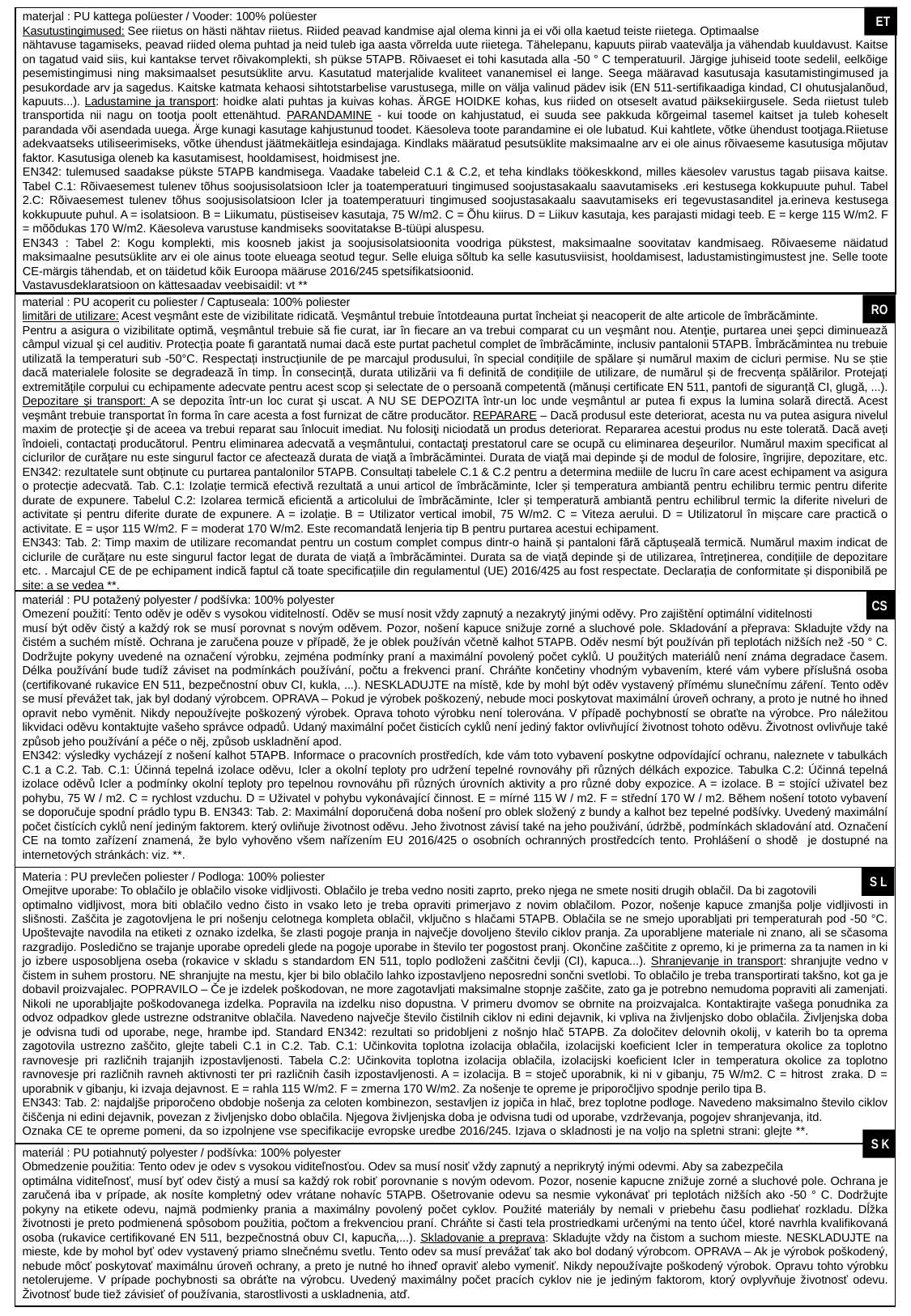

ET
materjal : PU kattega polüester / Vooder: 100% polüester
Kasutustingimused: See riietus on hästi nähtav riietus. Riided peavad kandmise ajal olema kinni ja ei või olla kaetud teiste riietega. Optimaalse
nähtavuse tagamiseks, peavad riided olema puhtad ja neid tuleb iga aasta võrrelda uute riietega. Tähelepanu, kapuuts piirab vaatevälja ja vähendab kuuldavust. Kaitse on tagatud vaid siis, kui kantakse tervet rõivakomplekti, sh pükse 5TAPB. Rõivaeset ei tohi kasutada alla -50 ° C temperatuuril. Järgige juhiseid toote sedelil, eelkõige pesemistingimusi ning maksimaalset pesutsüklite arvu. Kasutatud materjalide kvaliteet vananemisel ei lange. Seega määravad kasutusaja kasutamistingimused ja pesukordade arv ja sagedus. Kaitske katmata kehaosi sihtotstarbelise varustusega, mille on välja valinud pädev isik (EN 511-sertifikaadiga kindad, CI ohutusjalanõud, kapuuts...). Ladustamine ja transport: hoidke alati puhtas ja kuivas kohas. ÄRGE HOIDKE kohas, kus riided on otseselt avatud päiksekiirgusele. Seda riietust tuleb transportida nii nagu on tootja poolt ettenähtud. PARANDAMINE - kui toode on kahjustatud, ei suuda see pakkuda kõrgeimal tasemel kaitset ja tuleb koheselt parandada või asendada uuega. Ärge kunagi kasutage kahjustunud toodet. Käesoleva toote parandamine ei ole lubatud. Kui kahtlete, võtke ühendust tootjaga.Riietuse adekvaatseks utiliseerimiseks, võtke ühendust jäätmekäitleja esindajaga. Kindlaks määratud pesutsüklite maksimaalne arv ei ole ainus rõivaeseme kasutusiga mõjutav faktor. Kasutusiga oleneb ka kasutamisest, hooldamisest, hoidmisest jne.
EN342: tulemused saadakse pükste 5TAPB kandmisega. Vaadake tabeleid C.1 & C.2, et teha kindlaks töökeskkond, milles käesolev varustus tagab piisava kaitse. Tabel C.1: Rõivaesemest tulenev tõhus soojusisolatsioon Icler ja toatemperatuuri tingimused soojustasakaalu saavutamiseks .eri kestusega kokkupuute puhul. Tabel 2.C: Rõivaesemest tulenev tõhus soojusisolatsioon Icler ja toatemperatuuri tingimused soojustasakaalu saavutamiseks eri tegevustasanditel ja.erineva kestusega kokkupuute puhul. A = isolatsioon. B = Liikumatu, püstiseisev kasutaja, 75 W/m2. C = Õhu kiirus. D = Liikuv kasutaja, kes parajasti midagi teeb. E = kerge 115 W/m2. F = mõõdukas 170 W/m2. Käesoleva varustuse kandmiseks soovitatakse B-tüüpi aluspesu.
EN343 : Tabel 2: Kogu komplekti, mis koosneb jakist ja soojusisolatsioonita voodriga pükstest, maksimaalne soovitatav kandmisaeg. Rõivaeseme näidatud maksimaalne pesutsüklite arv ei ole ainus toote elueaga seotud tegur. Selle eluiga sõltub ka selle kasutusviisist, hooldamisest, ladustamistingimustest jne. Selle toote CE-märgis tähendab, et on täidetud kõik Euroopa määruse 2016/245 spetsifikatsioonid.
Vastavusdeklaratsioon on kättesaadav veebisaidil: vt **
material : PU acoperit cu poliester / Captuseala: 100% poliester
limitări de utilizare: Acest veşmânt este de vizibilitate ridicată. Veşmântul trebuie întotdeauna purtat încheiat şi neacoperit de alte articole de îmbrăcăminte.
Pentru a asigura o vizibilitate optimă, veşmântul trebuie să fie curat, iar în fiecare an va trebui comparat cu un veşmânt nou. Atenţie, purtarea unei şepci diminuează câmpul vizual şi cel auditiv. Protecția poate fi garantată numai dacă este purtat pachetul complet de îmbrăcăminte, inclusiv pantalonii 5TAPB. Îmbrăcămintea nu trebuie utilizată la temperaturi sub -50°C. Respectați instrucțiunile de pe marcajul produsului, în special condițiile de spălare și numărul maxim de cicluri permise. Nu se știe dacă materialele folosite se degradează în timp. În consecință, durata utilizării va fi definită de condițiile de utilizare, de numărul și de frecvența spălărilor. Protejați extremitățile corpului cu echipamente adecvate pentru acest scop și selectate de o persoană competentă (mănuși certificate EN 511, pantofi de siguranță CI, glugă, ...). Depozitare şi transport: A se depozita într-un loc curat şi uscat. A NU SE DEPOZITA într-un loc unde veşmântul ar putea fi expus la lumina solară directă. Acest veşmânt trebuie transportat în forma în care acesta a fost furnizat de către producător. REPARARE – Dacă produsul este deteriorat, acesta nu va putea asigura nivelul maxim de protecţie şi de aceea va trebui reparat sau înlocuit imediat. Nu folosiţi niciodată un produs deteriorat. Repararea acestui produs nu este tolerată. Dacă aveți îndoieli, contactați producătorul. Pentru eliminarea adecvată a veşmântului, contactaţi prestatorul care se ocupă cu eliminarea deşeurilor. Numărul maxim specificat al ciclurilor de curăţare nu este singurul factor ce afectează durata de viaţă a îmbrăcămintei. Durata de viaţă mai depinde şi de modul de folosire, îngrijire, depozitare, etc. EN342: rezultatele sunt obținute cu purtarea pantalonilor 5TAPB. Consultați tabelele C.1 & C.2 pentru a determina mediile de lucru în care acest echipament va asigura o protecție adecvată. Tab. C.1: Izolație termică efectivă rezultată a unui articol de îmbrăcăminte, Icler și temperatura ambiantă pentru echilibru termic pentru diferite durate de expunere. Tabelul C.2: Izolarea termică eficientă a articolului de îmbrăcăminte, Icler și temperatură ambiantă pentru echilibrul termic la diferite niveluri de activitate și pentru diferite durate de expunere. A = izolație. B = Utilizator vertical imobil, 75 W/m2. C = Viteza aerului. D = Utilizatorul în mișcare care practică o activitate. E = ușor 115 W/m2. F = moderat 170 W/m2. Este recomandată lenjeria tip B pentru purtarea acestui echipament.
EN343: Tab. 2: Timp maxim de utilizare recomandat pentru un costum complet compus dintr-o haină și pantaloni fără căptușeală termică. Numărul maxim indicat de ciclurile de curățare nu este singurul factor legat de durata de viață a îmbrăcămintei. Durata sa de viață depinde și de utilizarea, întreținerea, condițiile de depozitare etc. . Marcajul CE de pe echipament indică faptul că toate specificațiile din regulamentul (UE) 2016/425 au fost respectate. Declarația de conformitate și disponibilă pe site: a se vedea **.
  RO
materiál : PU potažený polyester / podšívka: 100% polyester
Omezení použití: Tento oděv je oděv s vysokou viditelností. Oděv se musí nosit vždy zapnutý a nezakrytý jinými oděvy. Pro zajištění optimální viditelnosti
musí být oděv čistý a každý rok se musí porovnat s novým oděvem. Pozor, nošení kapuce snižuje zorné a sluchové pole. Skladování a přeprava: Skladujte vždy na čistém a suchém místě. Ochrana je zaručena pouze v případě, že je oblek používán včetně kalhot 5TAPB. Oděv nesmí být používán při teplotách nižších než -50 ° C. Dodržujte pokyny uvedené na označení výrobku, zejména podmínky praní a maximální povolený počet cyklů. U použitých materiálů není známa degradace časem. Délka používání bude tudíž záviset na podmínkách používání, počtu a frekvenci praní. Chráňte končetiny vhodným vybavením, které vám vybere příslušná osoba (certifikované rukavice EN 511, bezpečnostní obuv CI, kukla, ...). NESKLADUJTE na místě, kde by mohl být oděv vystavený přímému slunečnímu záření. Tento oděv se musí převážet tak, jak byl dodaný výrobcem. OPRAVA – Pokud je výrobek poškozený, nebude moci poskytovat maximální úroveň ochrany, a proto je nutné ho ihned opravit nebo vyměnit. Nikdy nepoužívejte poškozený výrobek. Oprava tohoto výrobku není tolerována. V případě pochybností se obraťte na výrobce. Pro náležitou likvidaci oděvu kontaktujte vašeho správce odpadů. Udaný maximální počet čisticích cyklů není jediný faktor ovlivňující životnost tohoto oděvu. Životnost ovlivňuje také způsob jeho používání a péče o něj, způsob uskladnění apod.
EN342: výsledky vycházejí z nošení kalhot 5TAPB. Informace o pracovních prostředích, kde vám toto vybavení poskytne odpovídající ochranu, naleznete v tabulkách C.1 a C.2. Tab. C.1: Účinná tepelná izolace oděvu, Icler a okolní teploty pro udržení tepelné rovnováhy při různých délkách expozice. Tabulka C.2: Účinná tepelná izolace oděvů Icler a podmínky okolní teploty pro tepelnou rovnováhu při různých úrovních aktivity a pro různé doby expozice. A = izolace. B = stojící uživatel bez pohybu, 75 W / m2. C = rychlost vzduchu. D = Uživatel v pohybu vykonávající činnost. E = mírné 115 W / m2. F = střední 170 W / m2. Během nošení tototo vybavení se doporučuje spodní prádlo typu B. EN343: Tab. 2: Maximální doporučená doba nošení pro oblek složený z bundy a kalhot bez tepelné podšívky. Uvedený maximální počet čistících cyklů není jediným faktorem. který ovliňuje životnost oděvu. Jeho životnost závisí také na jeho použivání, údržbě, podmínkách skladování atd. Označení CE na tomto zařízení znamená, že bylo vyhověno všem nařízením EU 2016/425 o osobních ochranných prostředcích tento. Prohlášení o shodě  je dostupné na internetových stránkách: viz. **.
 CS
Materia : PU prevlečen poliester / Podloga: 100% poliester
Omejitve uporabe: To oblačilo je oblačilo visoke vidljivosti. Oblačilo je treba vedno nositi zaprto, preko njega ne smete nositi drugih oblačil. Da bi zagotovili
optimalno vidljivost, mora biti oblačilo vedno čisto in vsako leto je treba opraviti primerjavo z novim oblačilom. Pozor, nošenje kapuce zmanjša polje vidljivosti in slišnosti. Zaščita je zagotovljena le pri nošenju celotnega kompleta oblačil, vključno s hlačami 5TAPB. Oblačila se ne smejo uporabljati pri temperaturah pod -50 °C. Upoštevajte navodila na etiketi z oznako izdelka, še zlasti pogoje pranja in največje dovoljeno število ciklov pranja. Za uporabljene materiale ni znano, ali se sčasoma razgradijo. Posledično se trajanje uporabe opredeli glede na pogoje uporabe in število ter pogostost pranj. Okončine zaščitite z opremo, ki je primerna za ta namen in ki jo izbere usposobljena oseba (rokavice v skladu s standardom EN 511, toplo podloženi zaščitni čevlji (CI), kapuca...). Shranjevanje in transport: shranjujte vedno v čistem in suhem prostoru. NE shranjujte na mestu, kjer bi bilo oblačilo lahko izpostavljeno neposredni sončni svetlobi. To oblačilo je treba transportirati takšno, kot ga je dobavil proizvajalec. POPRAVILO – Če je izdelek poškodovan, ne more zagotavljati maksimalne stopnje zaščite, zato ga je potrebno nemudoma popraviti ali zamenjati. Nikoli ne uporabljajte poškodovanega izdelka. Popravila na izdelku niso dopustna. V primeru dvomov se obrnite na proizvajalca. Kontaktirajte vašega ponudnika za odvoz odpadkov glede ustrezne odstranitve oblačila. Navedeno največje število čistilnih ciklov ni edini dejavnik, ki vpliva na življenjsko dobo oblačila. Življenjska doba je odvisna tudi od uporabe, nege, hrambe ipd. Standard EN342: rezultati so pridobljeni z nošnjo hlač 5TAPB. Za določitev delovnih okolij, v katerih bo ta oprema zagotovila ustrezno zaščito, glejte tabeli C.1 in C.2. Tab. C.1: Učinkovita toplotna izolacija oblačila, izolacijski koeficient Icler in temperatura okolice za toplotno ravnovesje pri različnih trajanjih izpostavljenosti. Tabela C.2: Učinkovita toplotna izolacija oblačila, izolacijski koeficient Icler in temperatura okolice za toplotno ravnovesje pri različnih ravneh aktivnosti ter pri različnih časih izpostavljenosti. A = izolacija. B = stoječ uporabnik, ki ni v gibanju, 75 W/m2. C = hitrost  zraka. D = uporabnik v gibanju, ki izvaja dejavnost. E = rahla 115 W/m2. F = zmerna 170 W/m2. Za nošenje te opreme je priporočljivo spodnje perilo tipa B.
EN343: Tab. 2: najdaljše priporočeno obdobje nošenja za celoten kombinezon, sestavljen iz jopiča in hlač, brez toplotne podloge. Navedeno maksimalno število ciklov čiščenja ni edini dejavnik, povezan z življenjsko dobo oblačila. Njegova življenjska doba je odvisna tudi od uporabe, vzdrževanja, pogojev shranjevanja, itd.
Oznaka CE te opreme pomeni, da so izpolnjene vse specifikacije evropske uredbe 2016/245. Izjava o skladnosti je na voljo na spletni strani: glejte **.
  S L
  S K
materiál : PU potiahnutý polyester / podšívka: 100% polyester
Obmedzenie použitia: Tento odev je odev s vysokou viditeľnosťou. Odev sa musí nosiť vždy zapnutý a neprikrytý inými odevmi. Aby sa zabezpečila
optimálna viditeľnosť, musí byť odev čistý a musí sa každý rok robiť porovnanie s novým odevom. Pozor, nosenie kapucne znižuje zorné a sluchové pole. Ochrana je zaručená iba v prípade, ak nosíte kompletný odev vrátane nohavíc 5TAPB. Ošetrovanie odevu sa nesmie vykonávať pri teplotách nižších ako -50 ° C. Dodržujte pokyny na etikete odevu, najmä podmienky prania a maximálny povolený počet cyklov. Použité materiály by nemali v priebehu času podliehať rozkladu. Dĺžka životnosti je preto podmienená spôsobom použitia, počtom a frekvenciou praní. Chráňte si časti tela prostriedkami určenými na tento účel, ktoré navrhla kvalifikovaná osoba (rukavice certifikované EN 511, bezpečnostná obuv CI, kapucňa,...). Skladovanie a preprava: Skladujte vždy na čistom a suchom mieste. NESKLADUJTE na mieste, kde by mohol byť odev vystavený priamo slnečnému svetlu. Tento odev sa musí prevážať tak ako bol dodaný výrobcom. OPRAVA – Ak je výrobok poškodený, nebude môcť poskytovať maximálnu úroveň ochrany, a preto je nutné ho ihneď opraviť alebo vymeniť. Nikdy nepoužívajte poškodený výrobok. Opravu tohto výrobku netolerujeme. V prípade pochybnosti sa obráťte na výrobcu. Uvedený maximálny počet pracích cyklov nie je jediným faktorom, ktorý ovplyvňuje životnosť odevu. Životnosť bude tiež závisieť of používania, starostlivosti a uskladnenia, atď.